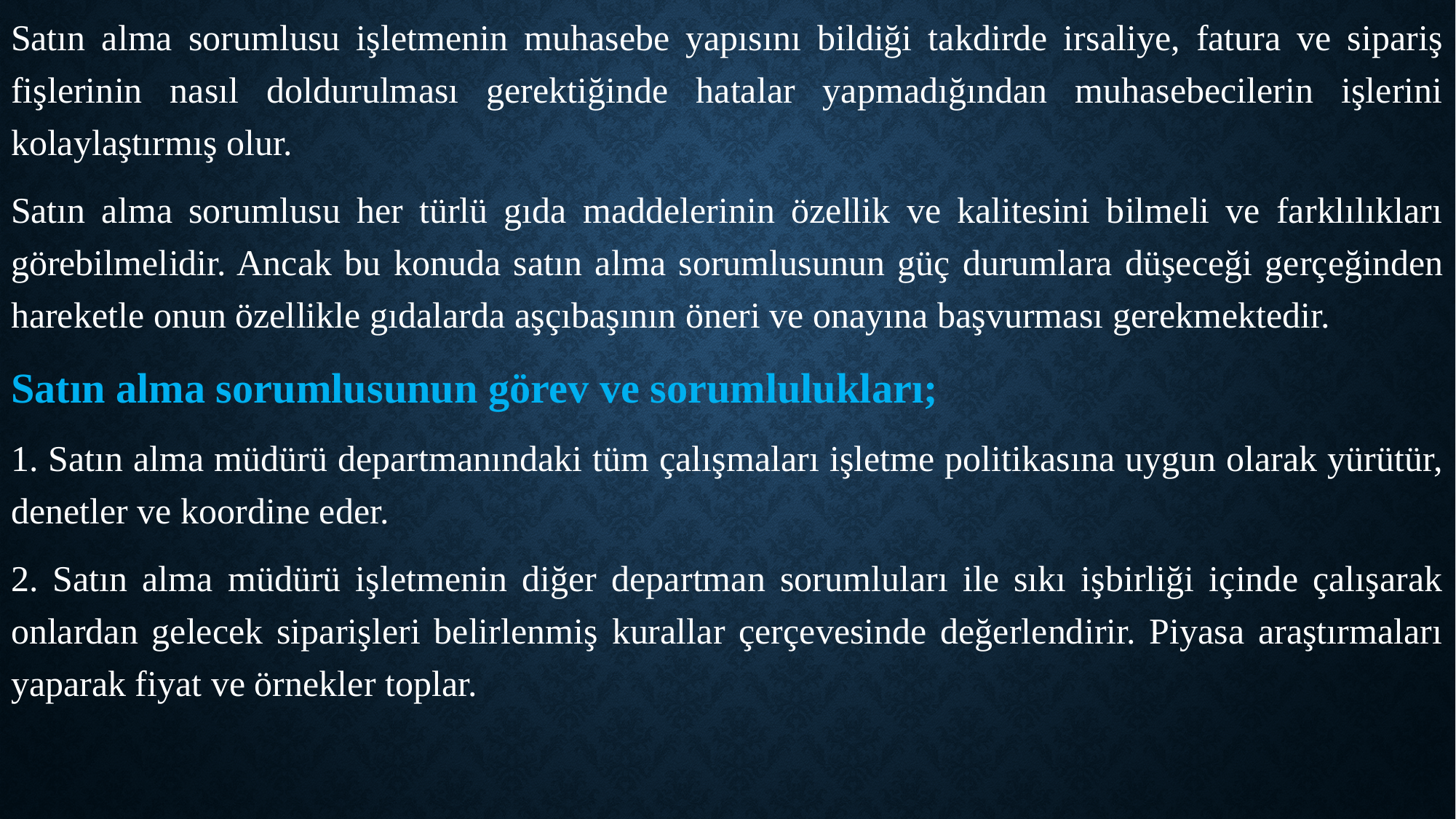

Satın alma sorumlusu işletmenin muhasebe yapısını bildiği takdirde irsaliye, fatura ve sipariş fişlerinin nasıl doldurulması gerektiğinde hatalar yapmadığından muhasebecilerin işlerini kolaylaştırmış olur.
Satın alma sorumlusu her türlü gıda maddelerinin özellik ve kalitesini bilmeli ve farklılıkları görebilmelidir. Ancak bu konuda satın alma sorumlusunun güç durumlara düşeceği gerçeğinden hareketle onun özellikle gıdalarda aşçıbaşının öneri ve onayına başvurması gerekmektedir.
Satın alma sorumlusunun görev ve sorumlulukları;
1. Satın alma müdürü departmanındaki tüm çalışmaları işletme politikasına uygun olarak yürütür, denetler ve koordine eder.
2. Satın alma müdürü işletmenin diğer departman sorumluları ile sıkı işbirliği içinde çalışarak onlardan gelecek siparişleri belirlenmiş kurallar çerçevesinde değerlendirir. Piyasa araştırmaları yaparak fiyat ve örnekler toplar.